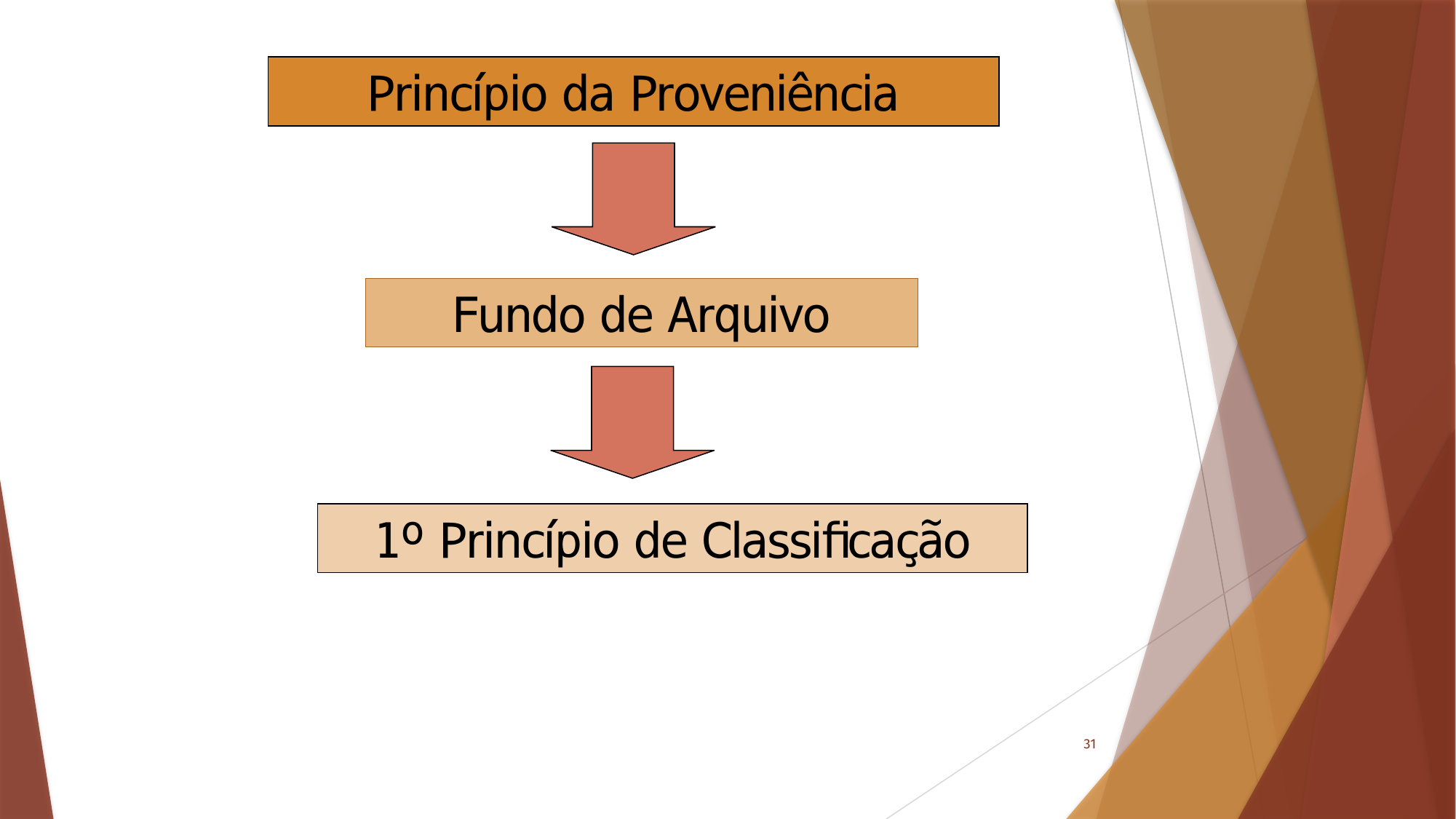

Princípio da Proveniência

Fundo de Arquivo

1º Princípio de Classificação
31